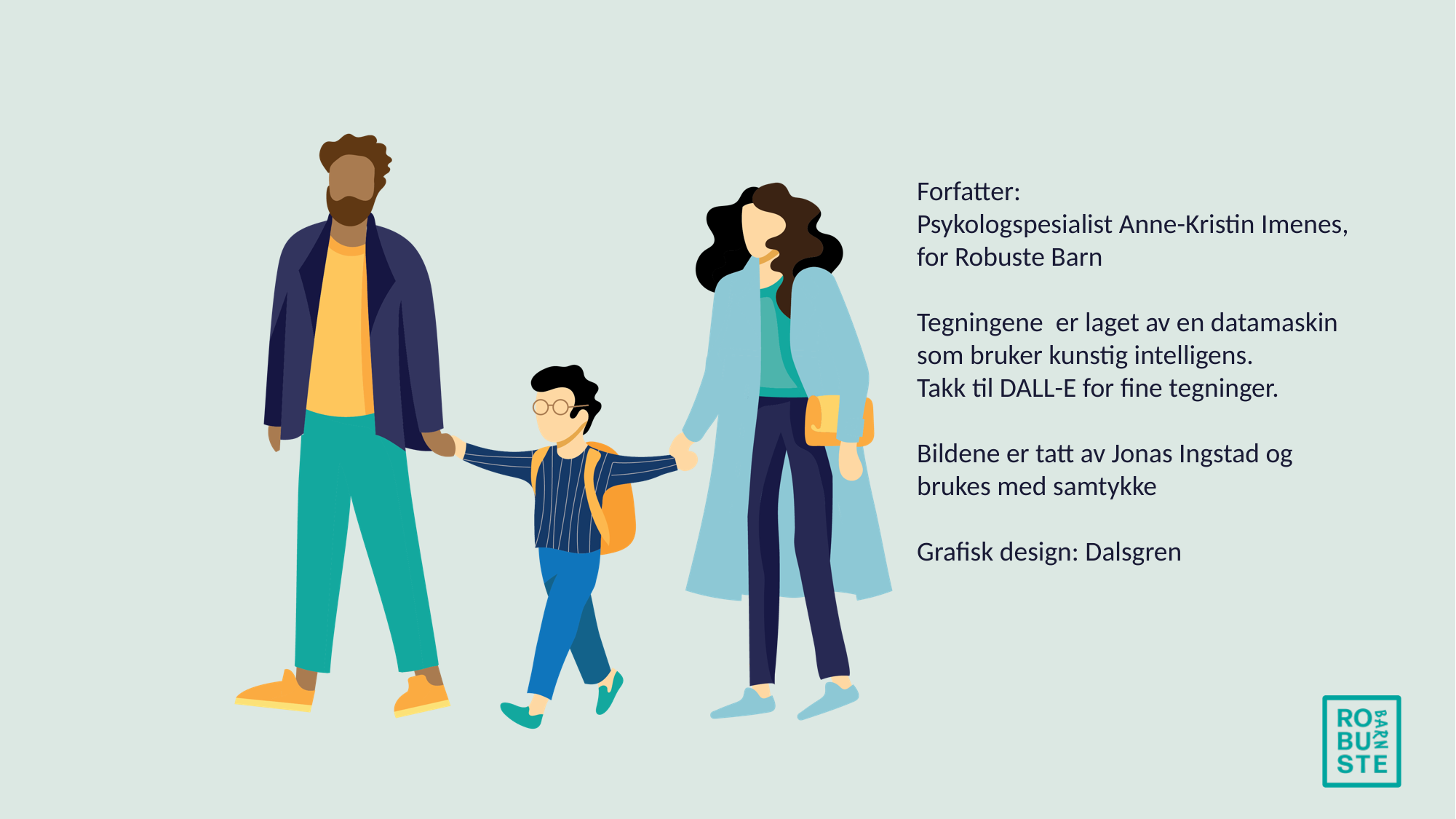

Forfatter:
Psykologspesialist Anne-Kristin Imenes, for Robuste Barn

Tegningene  er laget av en datamaskin som bruker kunstig intelligens.
Takk til DALL-E for fine tegninger.

Bildene er tatt av Jonas Ingstad og brukes med samtykke

Grafisk design: Dalsgren